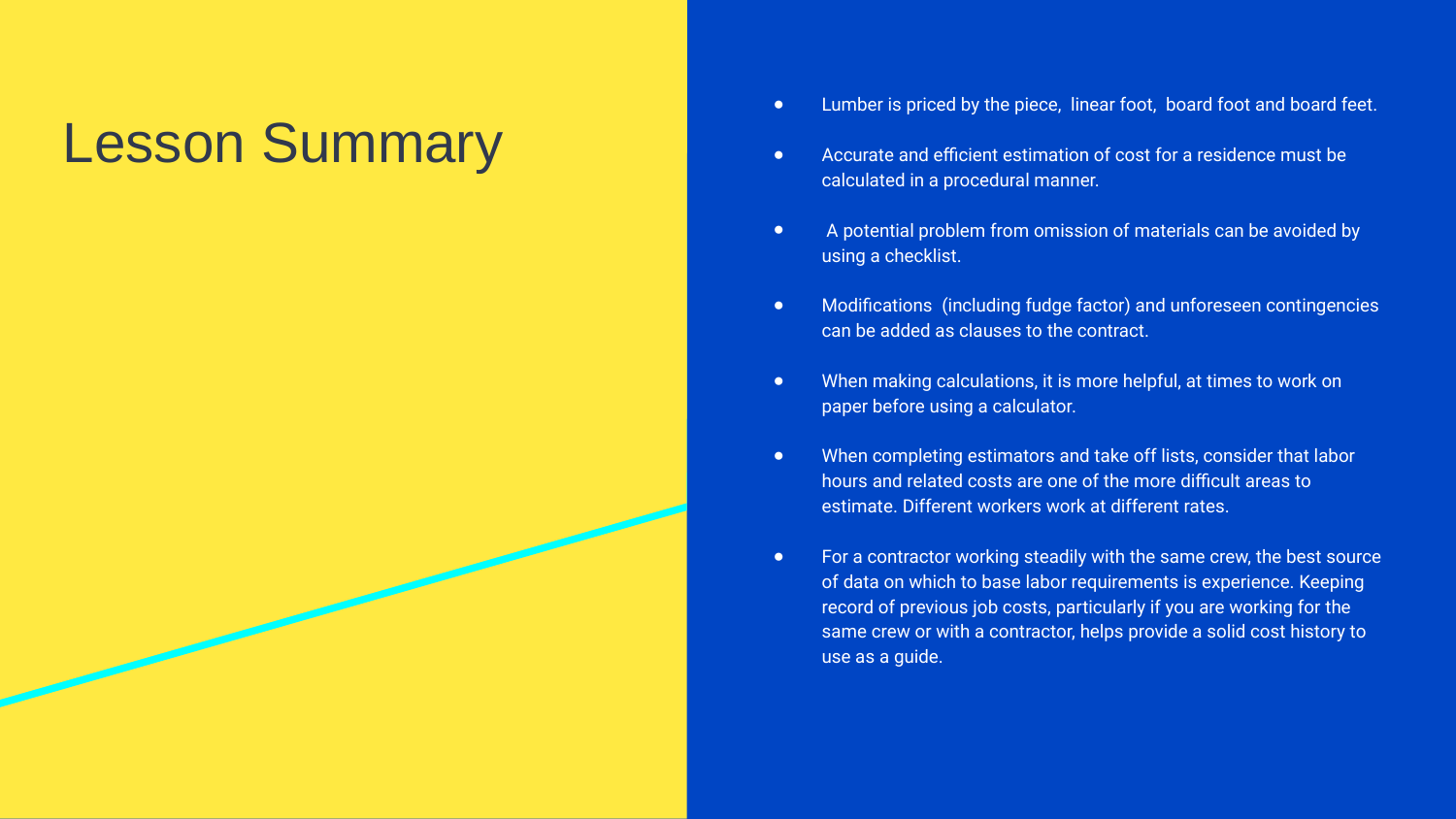

Lumber is priced by the piece,  linear foot,  board foot and board feet.

Accurate and efficient estimation of cost for a residence must be calculated in a procedural manner.

 A potential problem from omission of materials can be avoided by using a checklist.

Modifications  (including fudge factor) and unforeseen contingencies can be added as clauses to the contract.

When making calculations, it is more helpful, at times to work on paper before using a calculator.

When completing estimators and take off lists, consider that labor hours and related costs are one of the more difficult areas to estimate. Different workers work at different rates.

For a contractor working steadily with the same crew, the best source of data on which to base labor requirements is experience. Keeping record of previous job costs, particularly if you are working for the same crew or with a contractor, helps provide a solid cost history to use as a guide.

# Lesson Summary